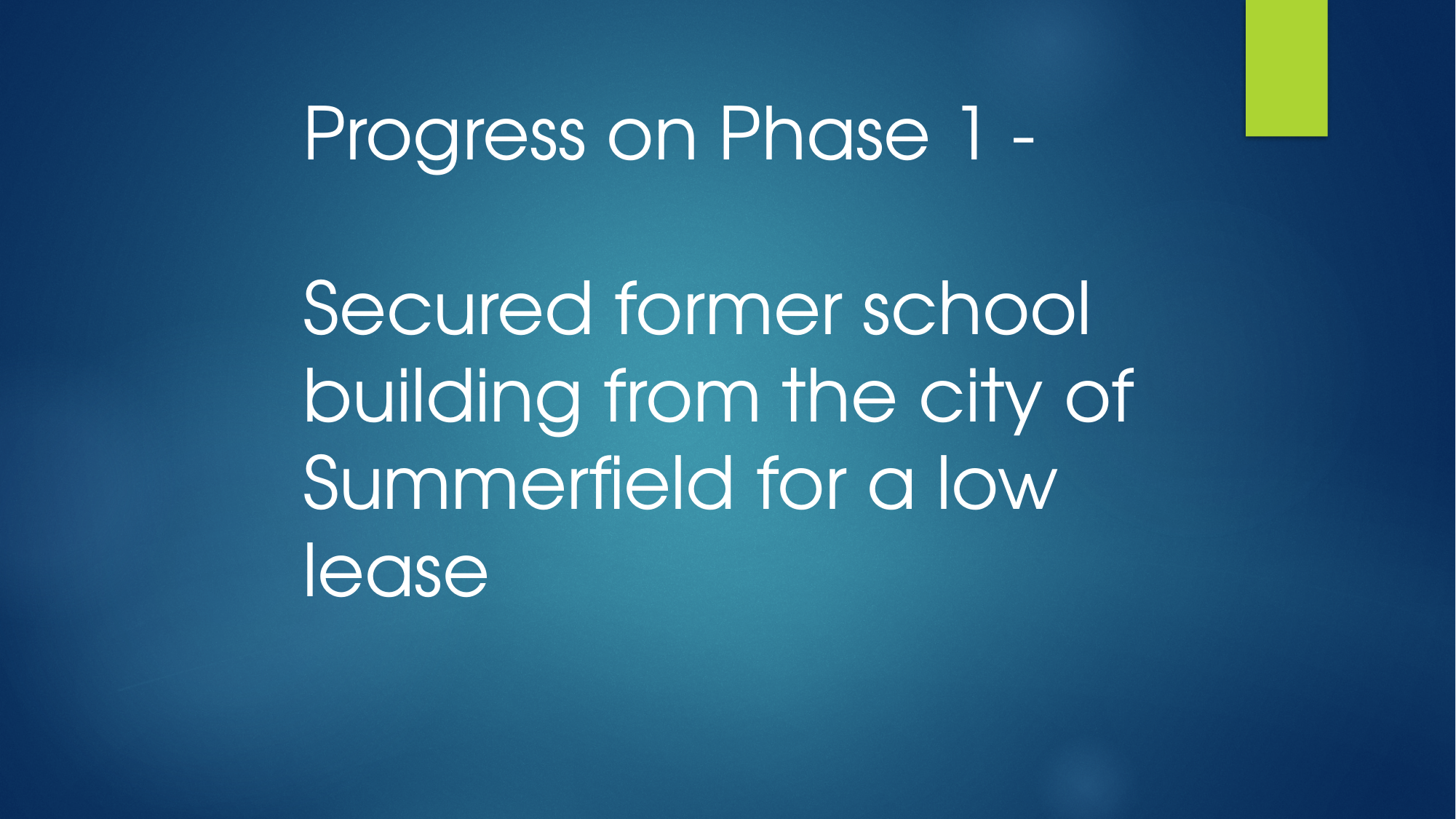

Progress on Phase 1 -

Secured former school building from the city of Summerfield for a low lease